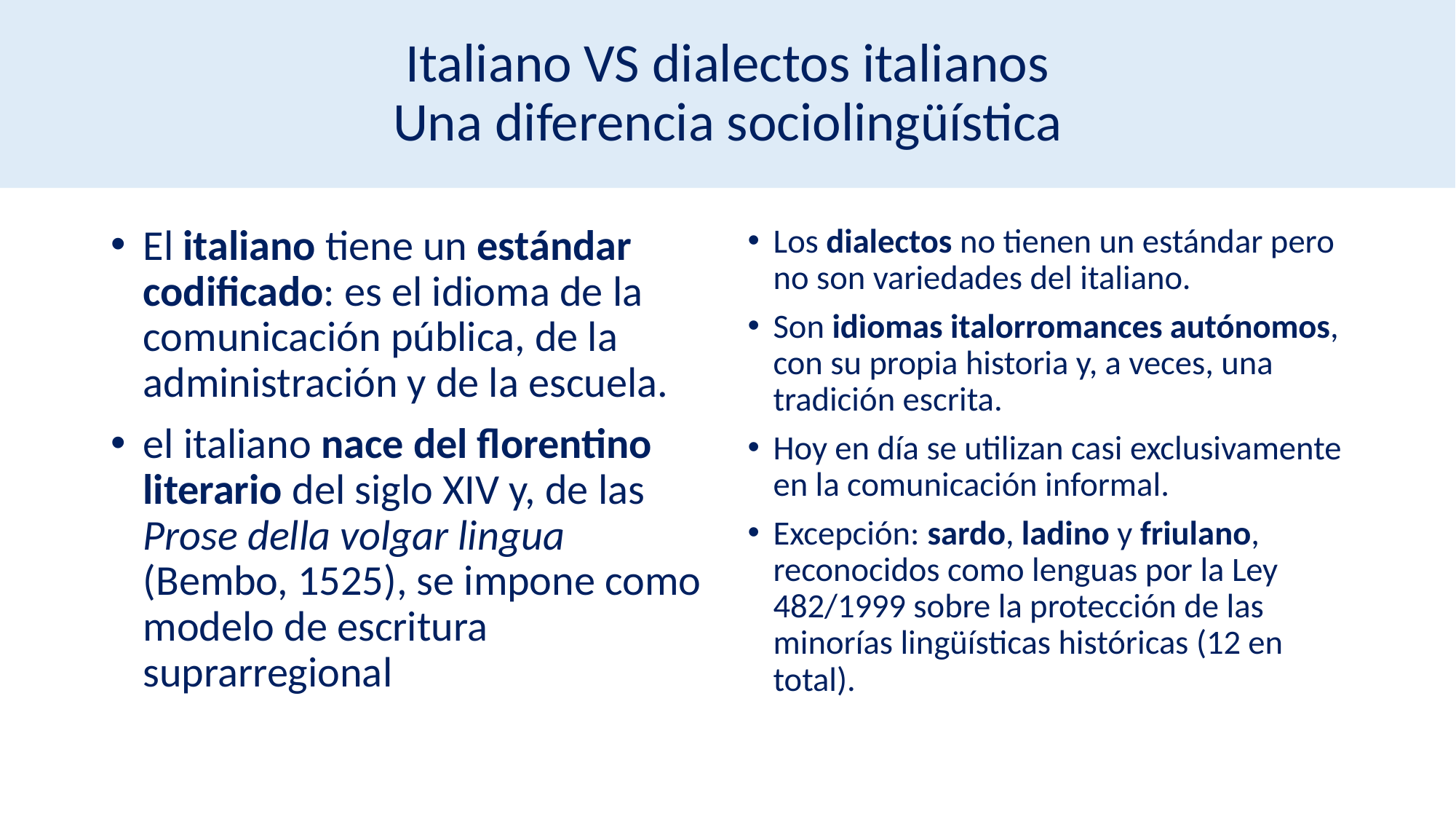

# Italiano VS dialectos italianos Una diferencia sociolingüística
El italiano tiene un estándar codificado: es el idioma de la comunicación pública, de la administración y de la escuela.
el italiano nace del florentino literario del siglo XIV y, de las Prose della volgar lingua (Bembo, 1525), se impone como modelo de escritura suprarregional
Los dialectos no tienen un estándar pero no son variedades del italiano.
Son idiomas italorromances autónomos, con su propia historia y, a veces, una tradición escrita.
Hoy en día se utilizan casi exclusivamente en la comunicación informal.
Excepción: sardo, ladino y friulano, reconocidos como lenguas por la Ley 482/1999 sobre la protección de las minorías lingüísticas históricas (12 en total).